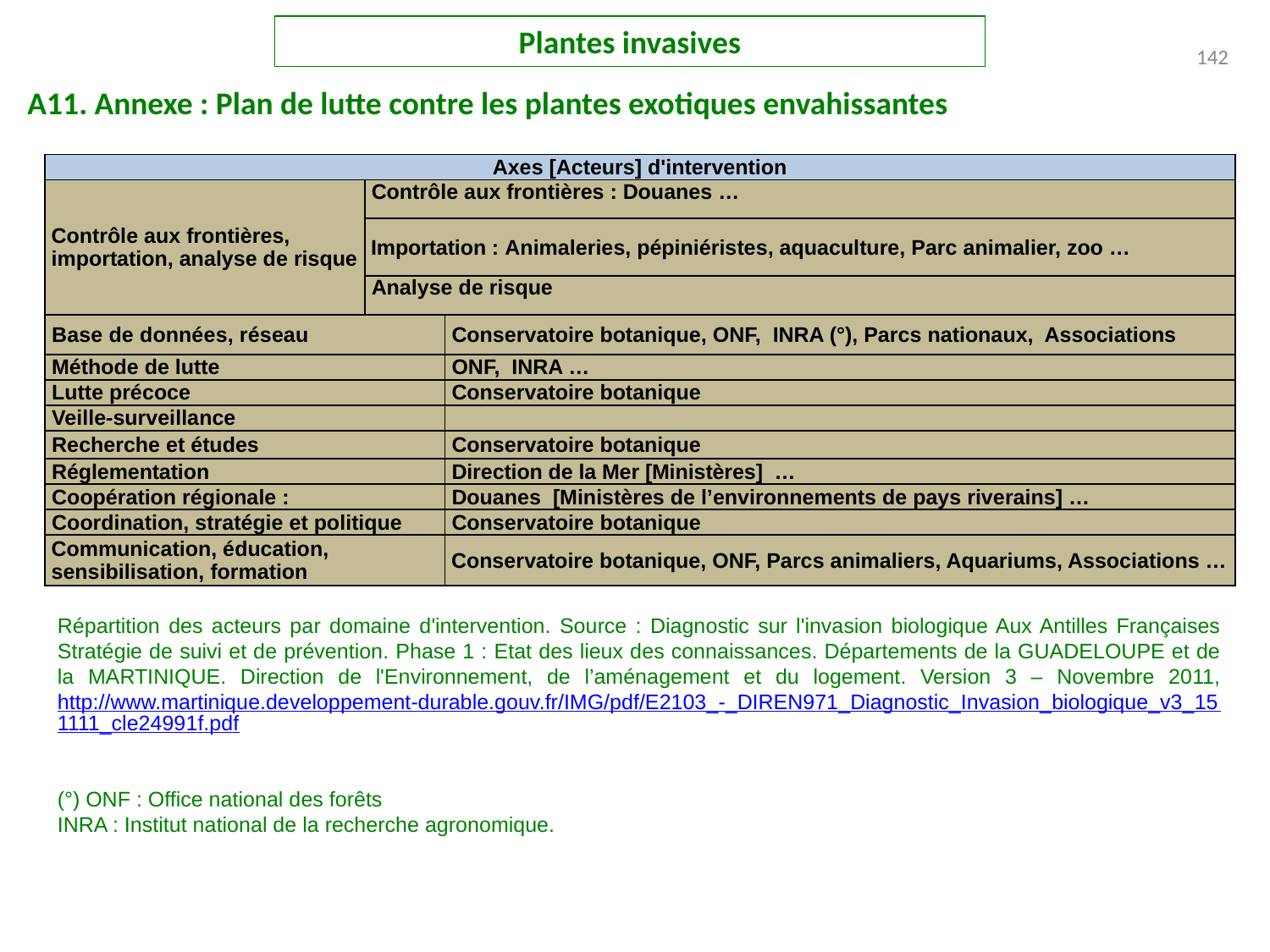

Plantes invasives
142
A11. Annexe : Plan de lutte contre les plantes exotiques envahissantes
| Axes [Acteurs] d'intervention |  |  |
| --- | --- | --- |
| Contrôle aux frontières, importation, analyse de risque | Contrôle aux frontières : Douanes … |  |
|  | Importation : Animaleries, pépiniéristes, aquaculture, Parc animalier, zoo … |  |
|  | Analyse de risque |  |
| Base de données, réseau |  | Conservatoire botanique, ONF, INRA (°), Parcs nationaux, Associations |
| Méthode de lutte |  | ONF, INRA … |
| Lutte précoce |  | Conservatoire botanique |
| Veille-surveillance |  |  |
| Recherche et études |  | Conservatoire botanique |
| Réglementation |  | Direction de la Mer [Ministères] … |
| Coopération régionale : |  | Douanes [Ministères de l’environnements de pays riverains] … |
| Coordination, stratégie et politique |  | Conservatoire botanique |
| Communication, éducation, sensibilisation, formation |  | Conservatoire botanique, ONF, Parcs animaliers, Aquariums, Associations … |
Répartition des acteurs par domaine d'intervention. Source : Diagnostic sur l'invasion biologique Aux Antilles Françaises Stratégie de suivi et de prévention. Phase 1 : Etat des lieux des connaissances. Départements de la GUADELOUPE et de la MARTINIQUE. Direction de l'Environnement, de l’aménagement et du logement. Version 3 – Novembre 2011, http://www.martinique.developpement-durable.gouv.fr/IMG/pdf/E2103_-_DIREN971_Diagnostic_Invasion_biologique_v3_151111_cle24991f.pdf

(°) ONF : Office national des forêts
INRA : Institut national de la recherche agronomique.